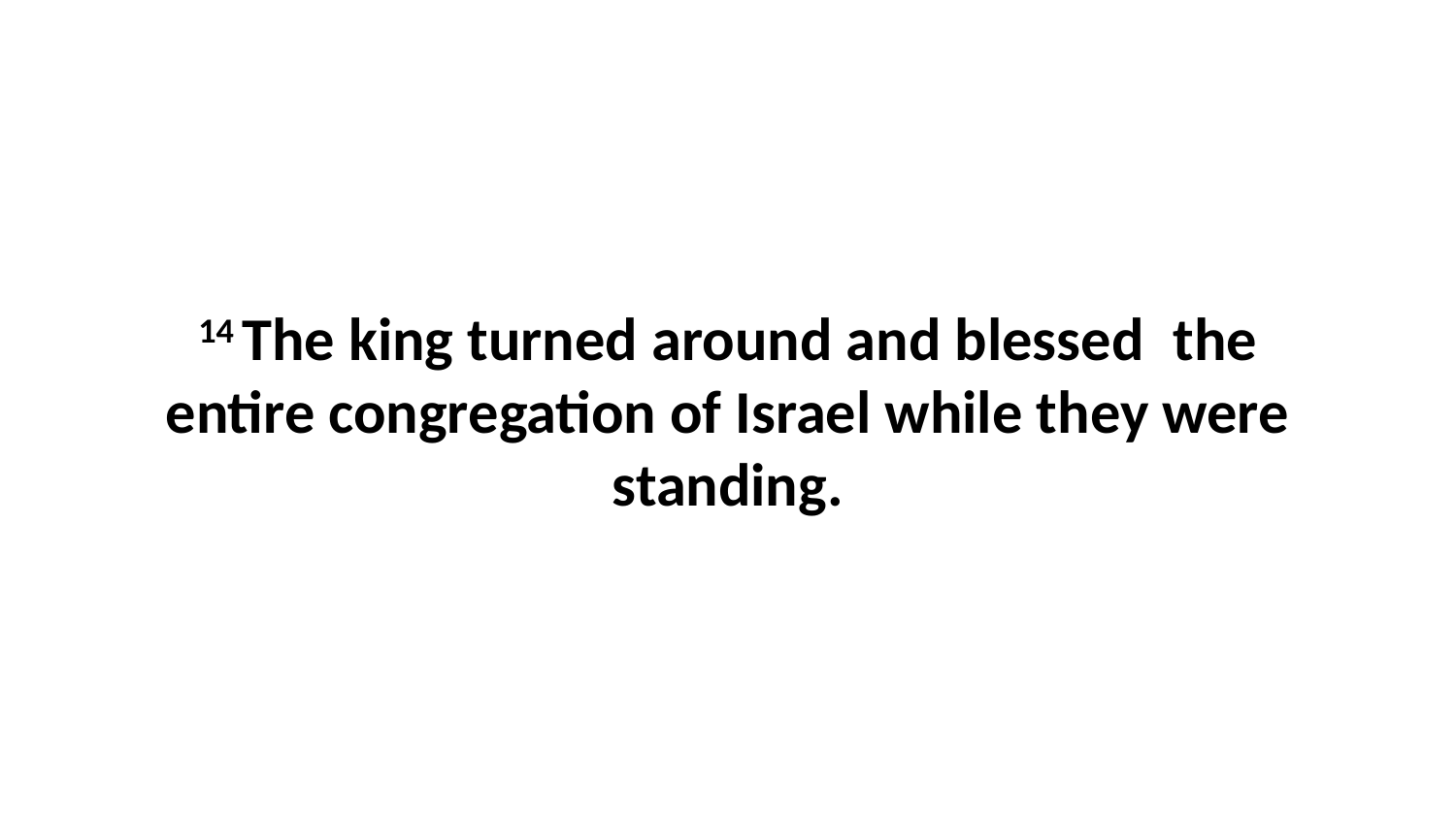

14 The king turned around and blessed  the entire congregation of Israel while they were standing.